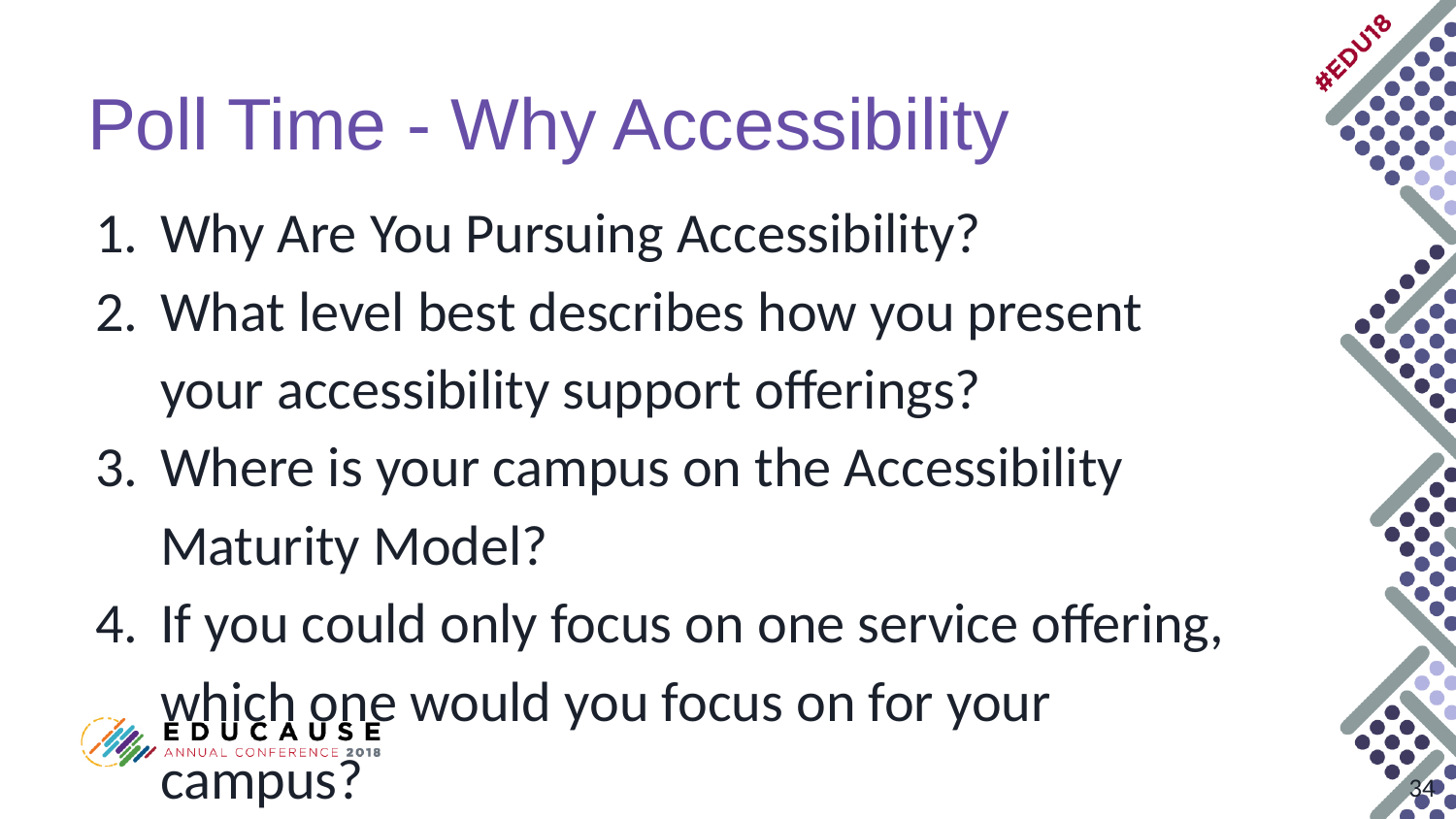

# Poll Time - Why Accessibility
Why Are You Pursuing Accessibility?
What level best describes how you present your accessibility support offerings?
Where is your campus on the Accessibility Maturity Model?
If you could only focus on one service offering, which one would you focus on for your campus?
34